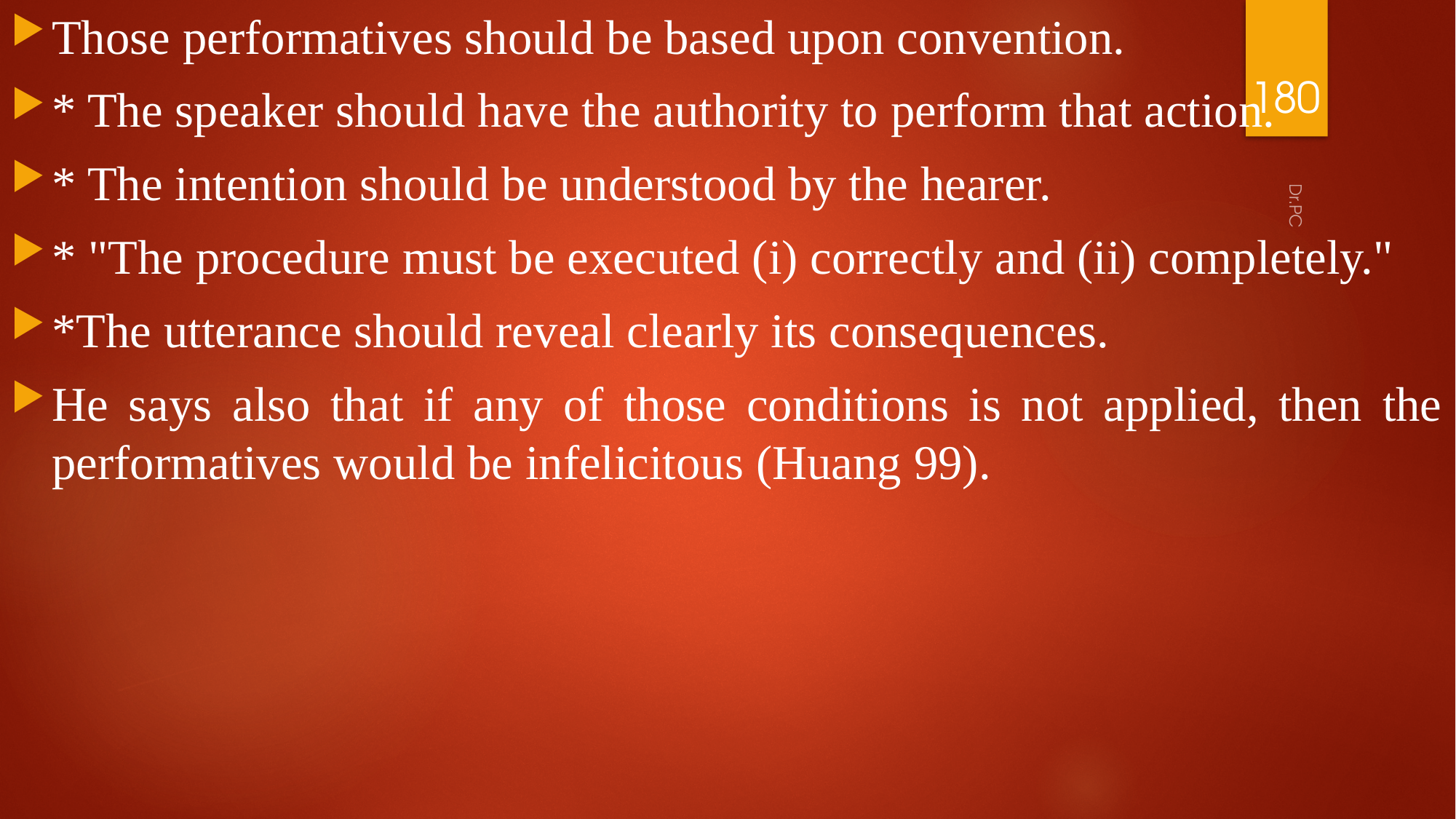

Those performatives should be based upon convention.
* The speaker should have the authority to perform that action.
* The intention should be understood by the hearer.
* "The procedure must be executed (i) correctly and (ii) completely."
*The utterance should reveal clearly its consequences.
He says also that if any of those conditions is not applied, then the performatives would be infelicitous (Huang 99).

180
Dr.PC